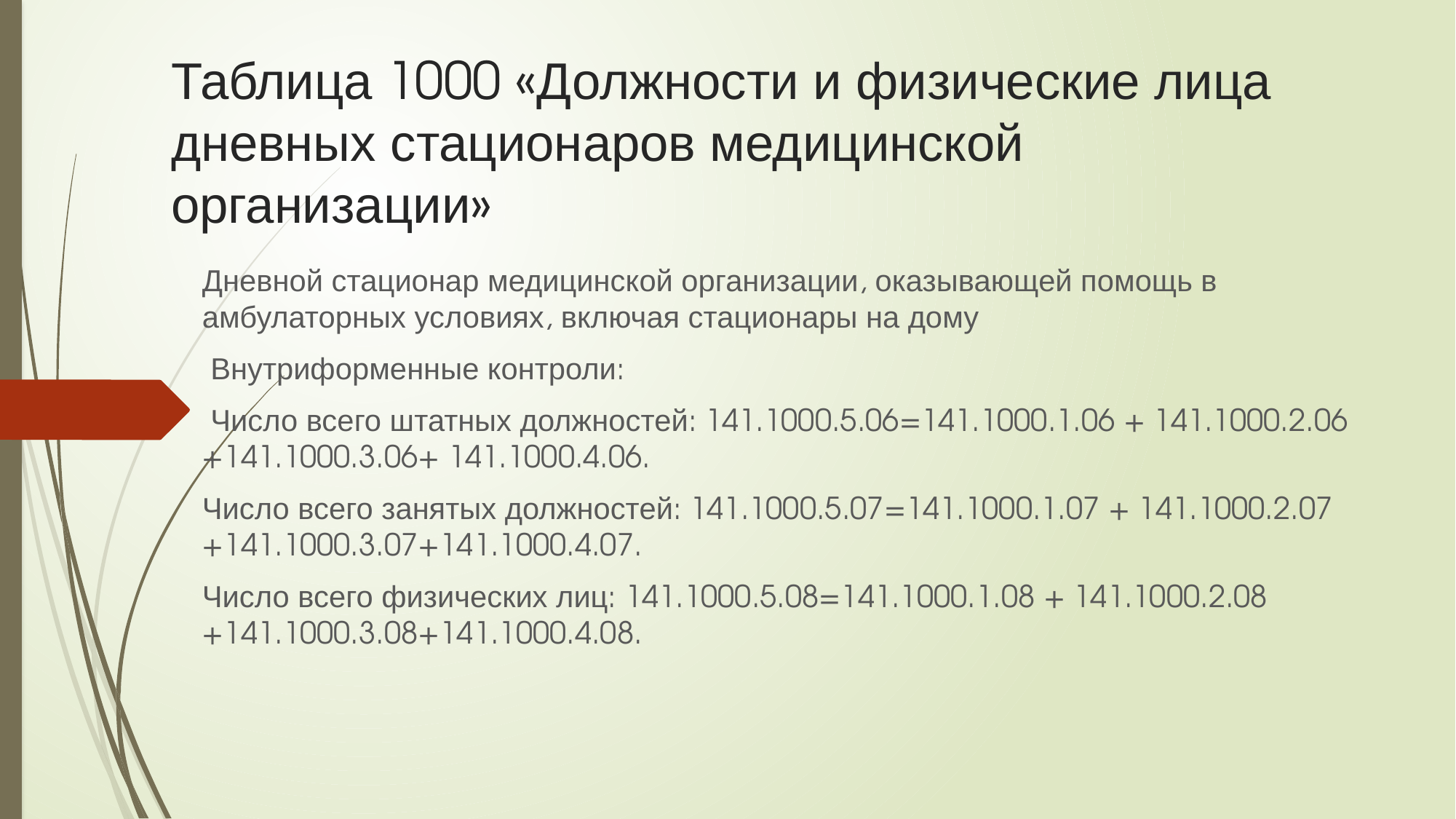

# Таблица 1000 «Должности и физические лица дневных стационаров медицинской организации»
Дневной стационар медицинской организации, оказывающей помощь в амбулаторных условиях, включая стационары на дому
 Внутриформенные контроли:
 Число всего штатных должностей: 141.1000.5.06=141.1000.1.06 + 141.1000.2.06 +141.1000.3.06+ 141.1000.4.06.
Число всего занятых должностей: 141.1000.5.07=141.1000.1.07 + 141.1000.2.07 +141.1000.3.07+141.1000.4.07.
Число всего физических лиц: 141.1000.5.08=141.1000.1.08 + 141.1000.2.08 +141.1000.3.08+141.1000.4.08.